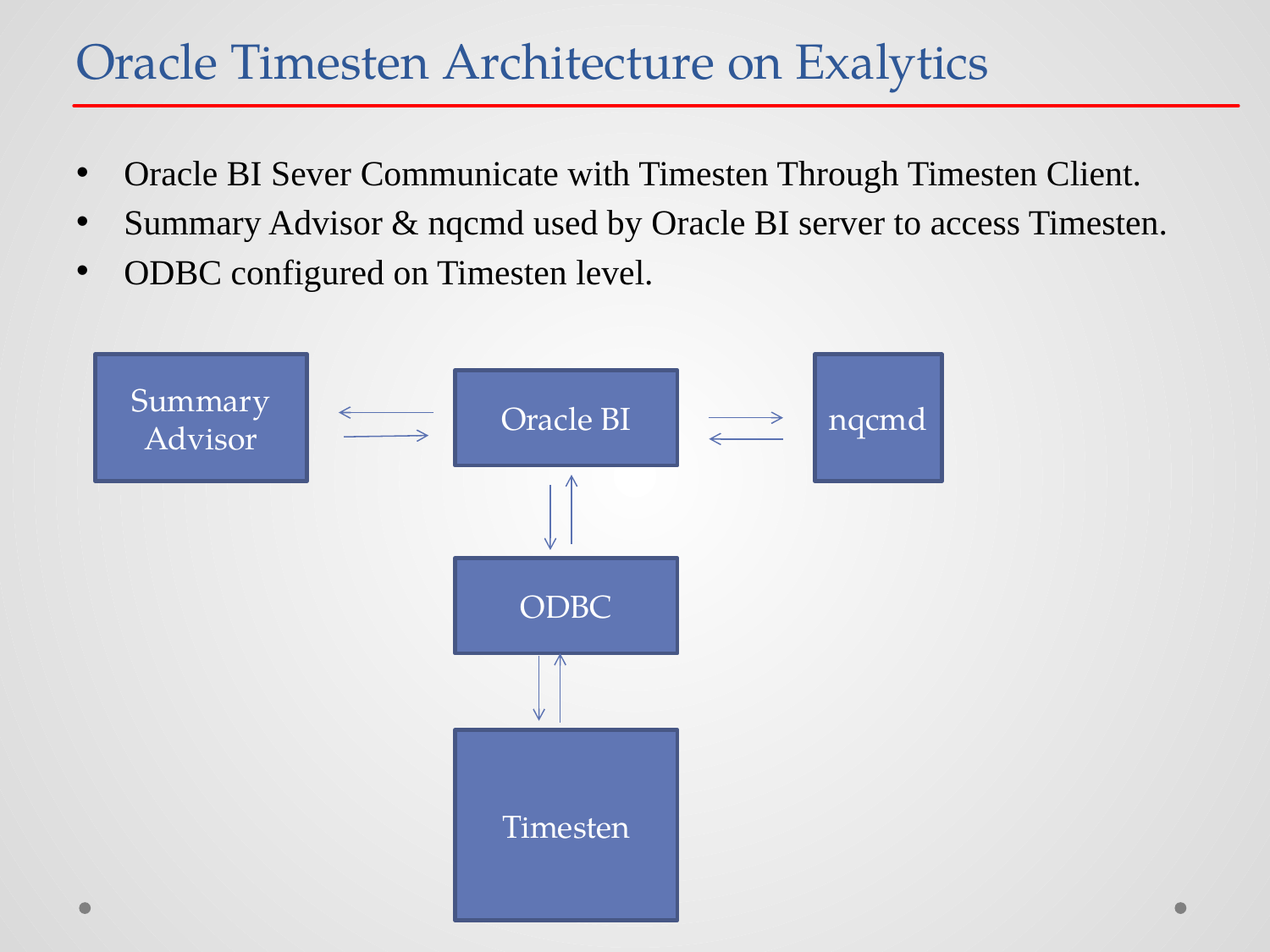

Oracle Timesten Architecture on Exalytics
Oracle BI Sever Communicate with Timesten Through Timesten Client.
Summary Advisor & nqcmd used by Oracle BI server to access Timesten.
ODBC configured on Timesten level.

Summary Advisor
nqcmd
Oracle BI
ODBC
Timesten